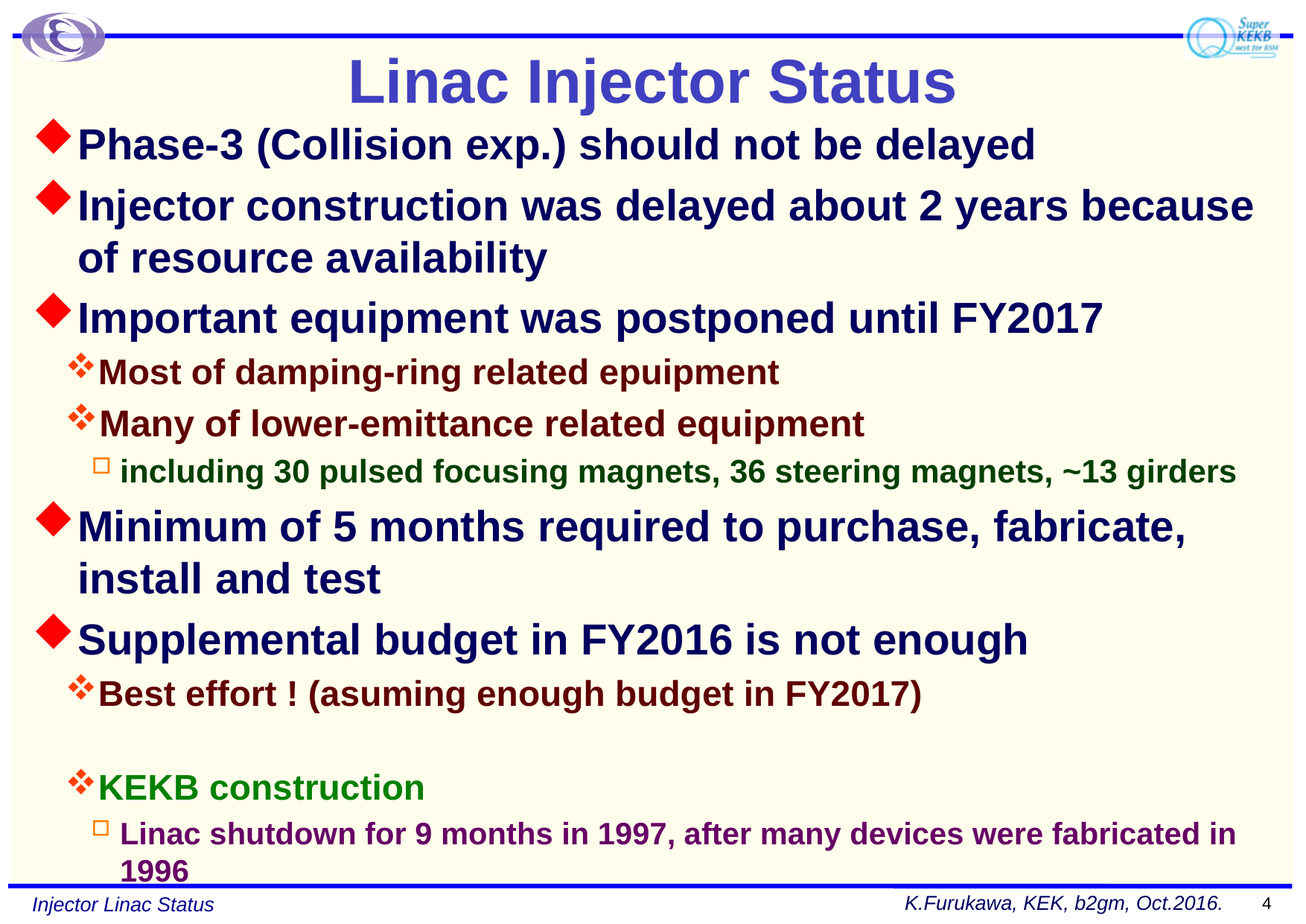

# Linac Injector Status
Phase-3 (Collision exp.) should not be delayed
Injector construction was delayed about 2 years because of resource availability
Important equipment was postponed until FY2017
Most of damping-ring related epuipment
Many of lower-emittance related equipment
including 30 pulsed focusing magnets, 36 steering magnets, ~13 girders
Minimum of 5 months required to purchase, fabricate, install and test
Supplemental budget in FY2016 is not enough
Best effort ! (asuming enough budget in FY2017)

KEKB construction
Linac shutdown for 9 months in 1997, after many devices were fabricated in 1996
4